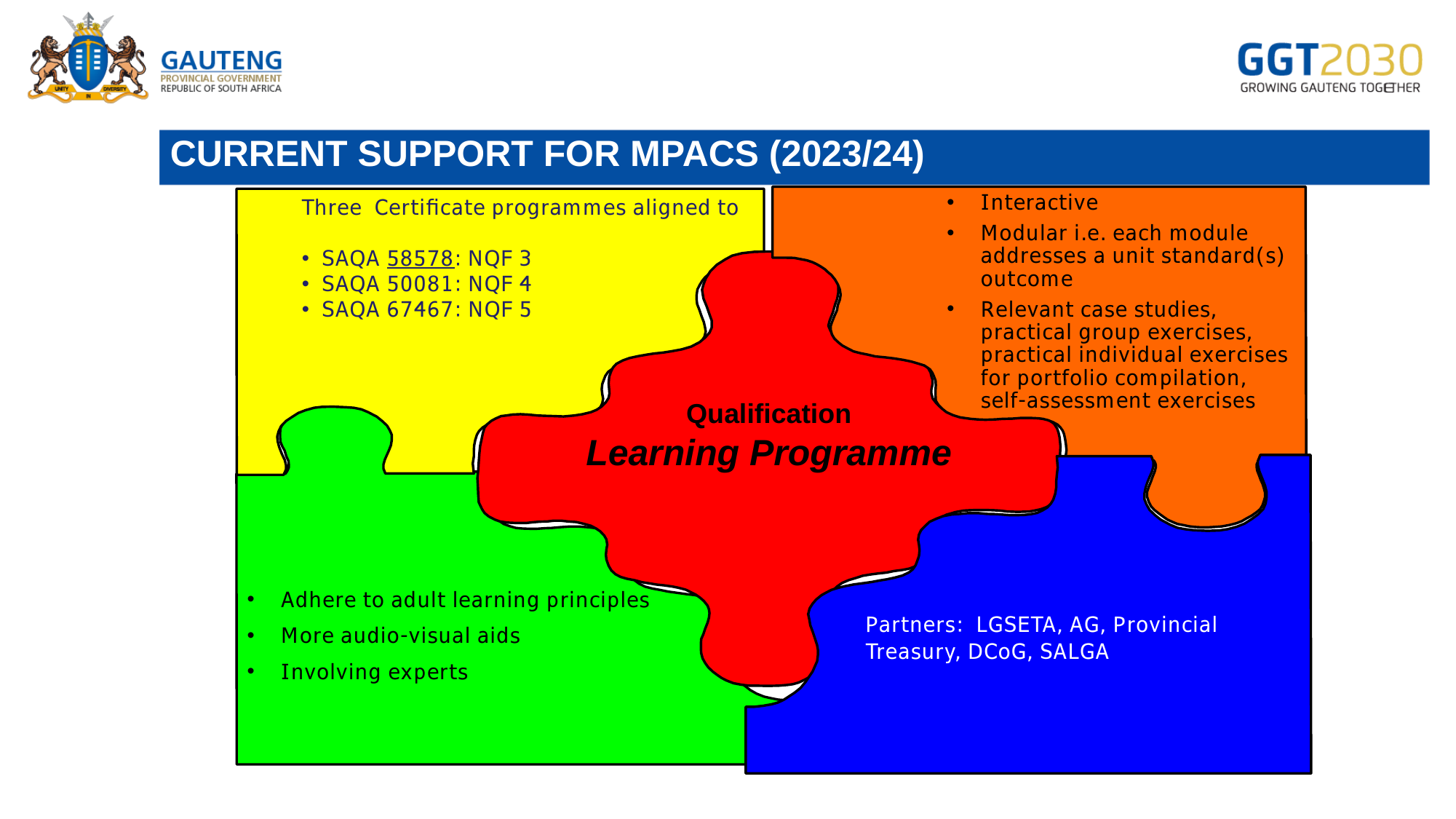

# CURRENT SUPPORT FOR MPACS (2023/24)
Interactive
Modular i.e. each module addresses a unit standard(s) outcome
Relevant case studies, practical group exercises, practical individual exercises for portfolio compilation, self-assessment exercises

Three  Certificate programmes aligned to

SAQA 58578: NQF 3
SAQA 50081: NQF 4
SAQA 67467: NQF 5

Qualification
Learning Programme

Ad
her

Adhere to adult learning principles
More audio-visual aids
Involving experts

	Partners:  LGSETA, AG, Provincial 	Treasury, DCoG, SALGA